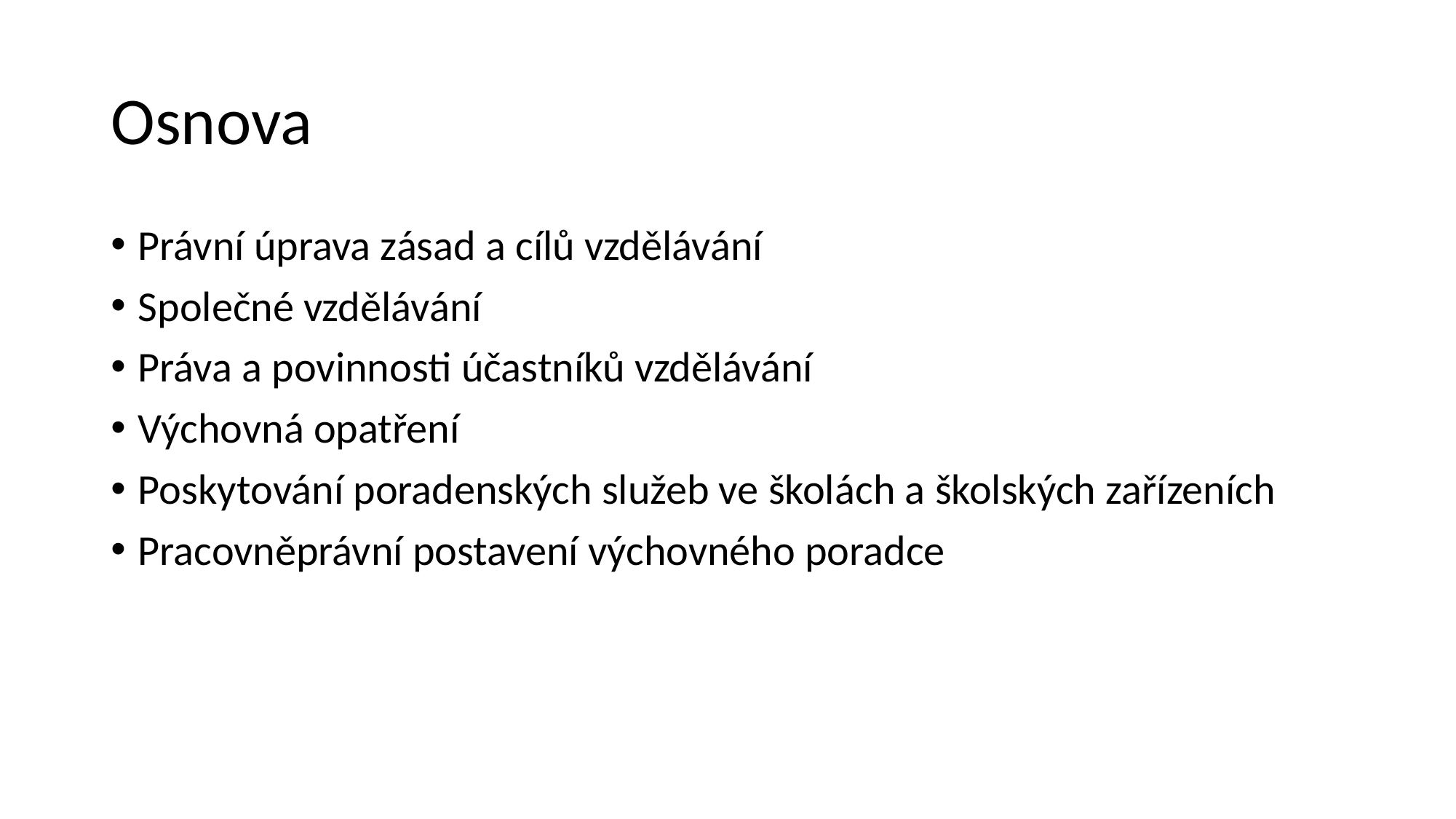

# Osnova
Právní úprava zásad a cílů vzdělávání
Společné vzdělávání
Práva a povinnosti účastníků vzdělávání
Výchovná opatření
Poskytování poradenských služeb ve školách a školských zařízeních
Pracovněprávní postavení výchovného poradce